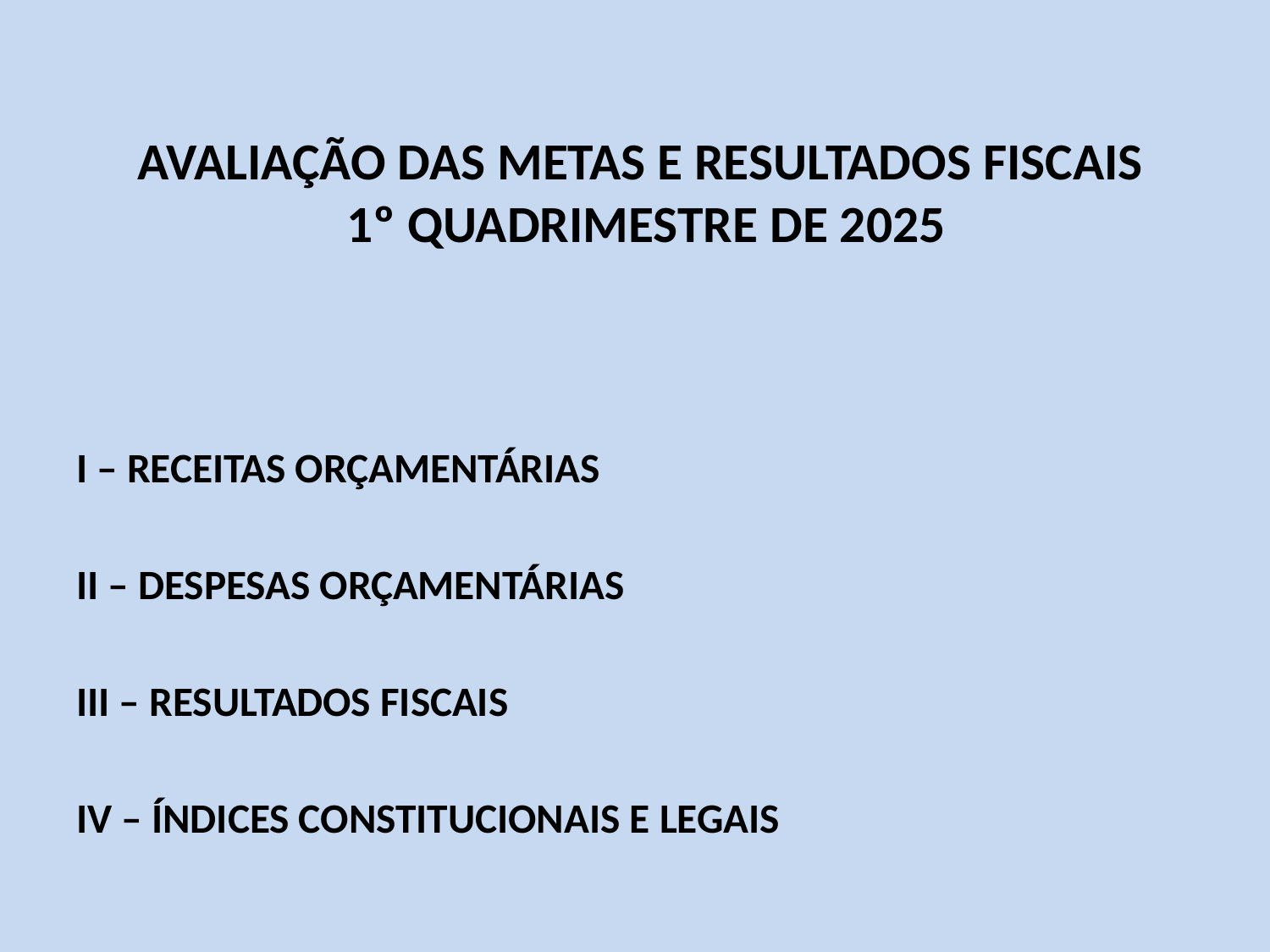

# AVALIAÇÃO DAS METAS E RESULTADOS FISCAIS 1º QUADRIMESTRE DE 2025

I – RECEITAS ORÇAMENTÁRIAS

II – DESPESAS ORÇAMENTÁRIAS

III – RESULTADOS FISCAIS

IV – ÍNDICES CONSTITUCIONAIS E LEGAIS